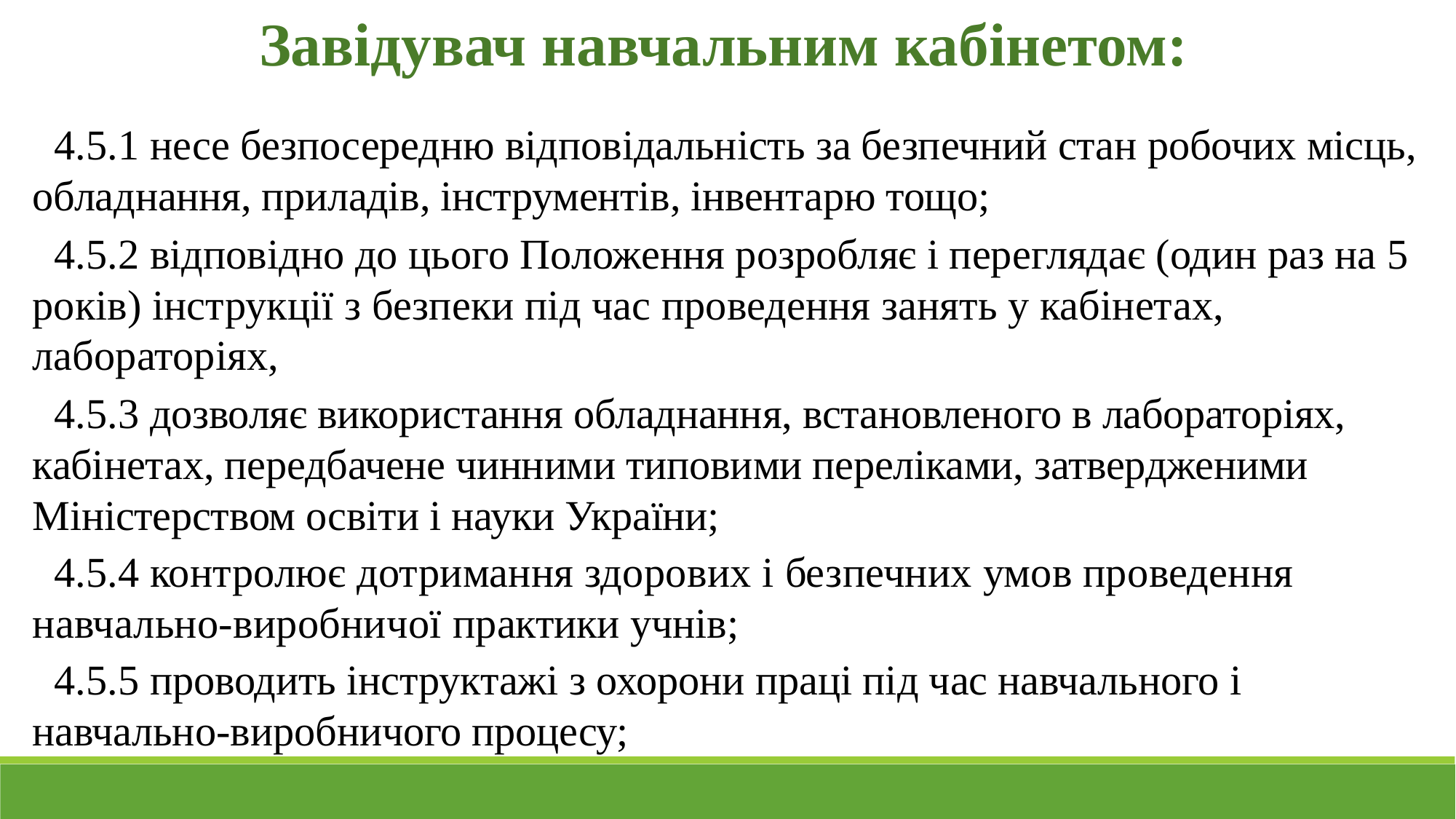

Завідувач навчальним кабінетом:

4.5.1 несе безпосередню відповідальність за безпечний стан робочих місць, облад­нання, приладів, інструментів, інвентарю тощо;
4.5.2 відповідно до цього Положення розробляє і переглядає (один раз на 5 років) інструкції з безпеки під час проведення занять у кабінетах, лабораторіях,
4.5.3 дозволяє використання обладнання, встановленого в лабораторіях, кабінетах, передбачене чинними типовими переліками, затвердженими Міністерством освіти і науки України;
4.5.4 контролює дотримання здорових і безпечних умов проведення навчально-виробничої практики учнів;
4.5.5 проводить інструктажі з охорони праці під час навчального і навчально-виробничого процесу;